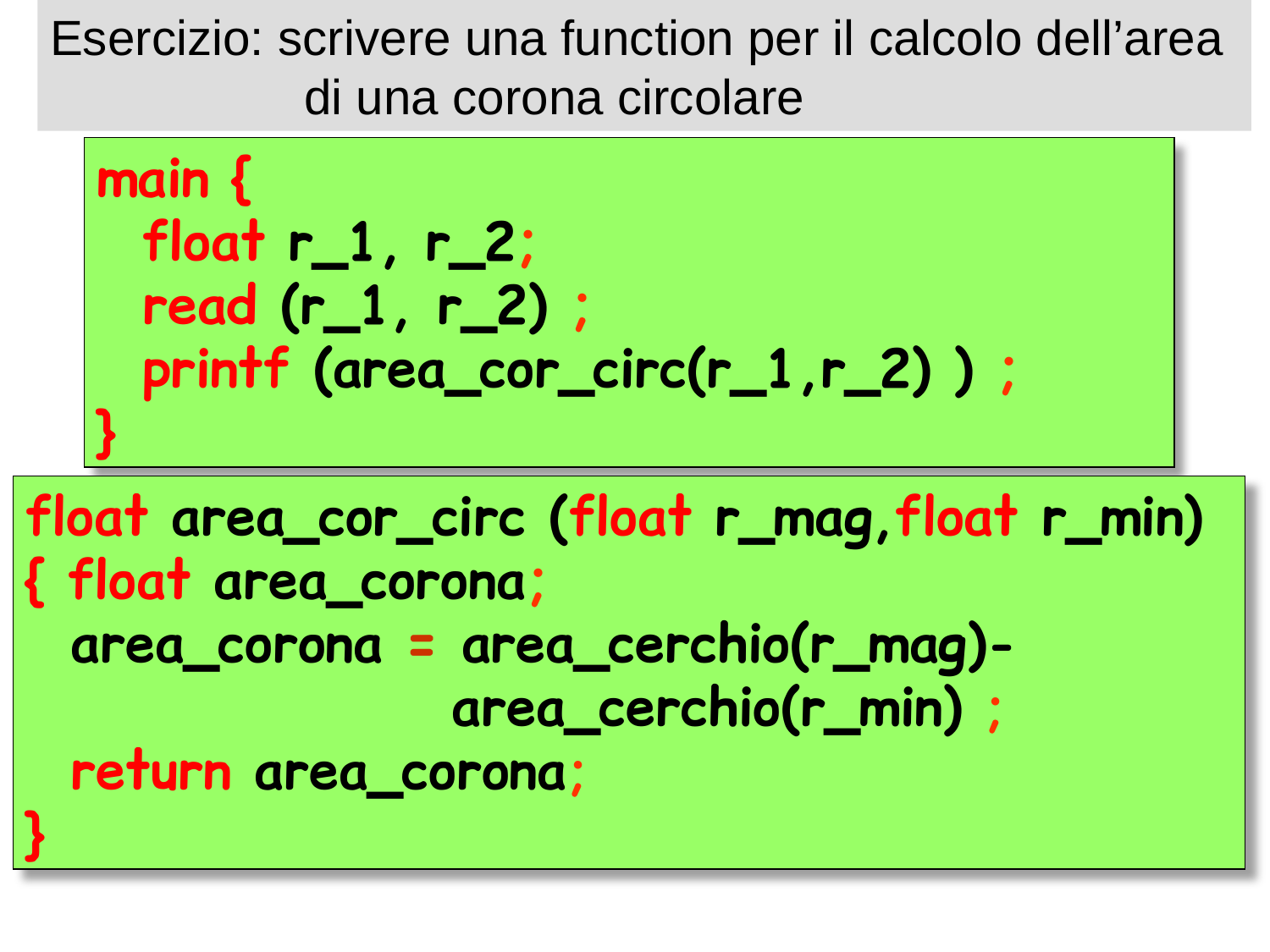

Esercizio: scrivere una function per il calcolo dell’area
		di una corona circolare
main {
  float r_1, r_2;
  read (r_1, r_2) ;
  printf (area_cor_circ(r_1,r_2) ) ;
}
float area_cor_circ (float r_mag,float r_min)
{ float area_corona;
  area_corona = area_cerchio(r_mag)-
			  area_cerchio(r_min) ;
  return area_corona;
}